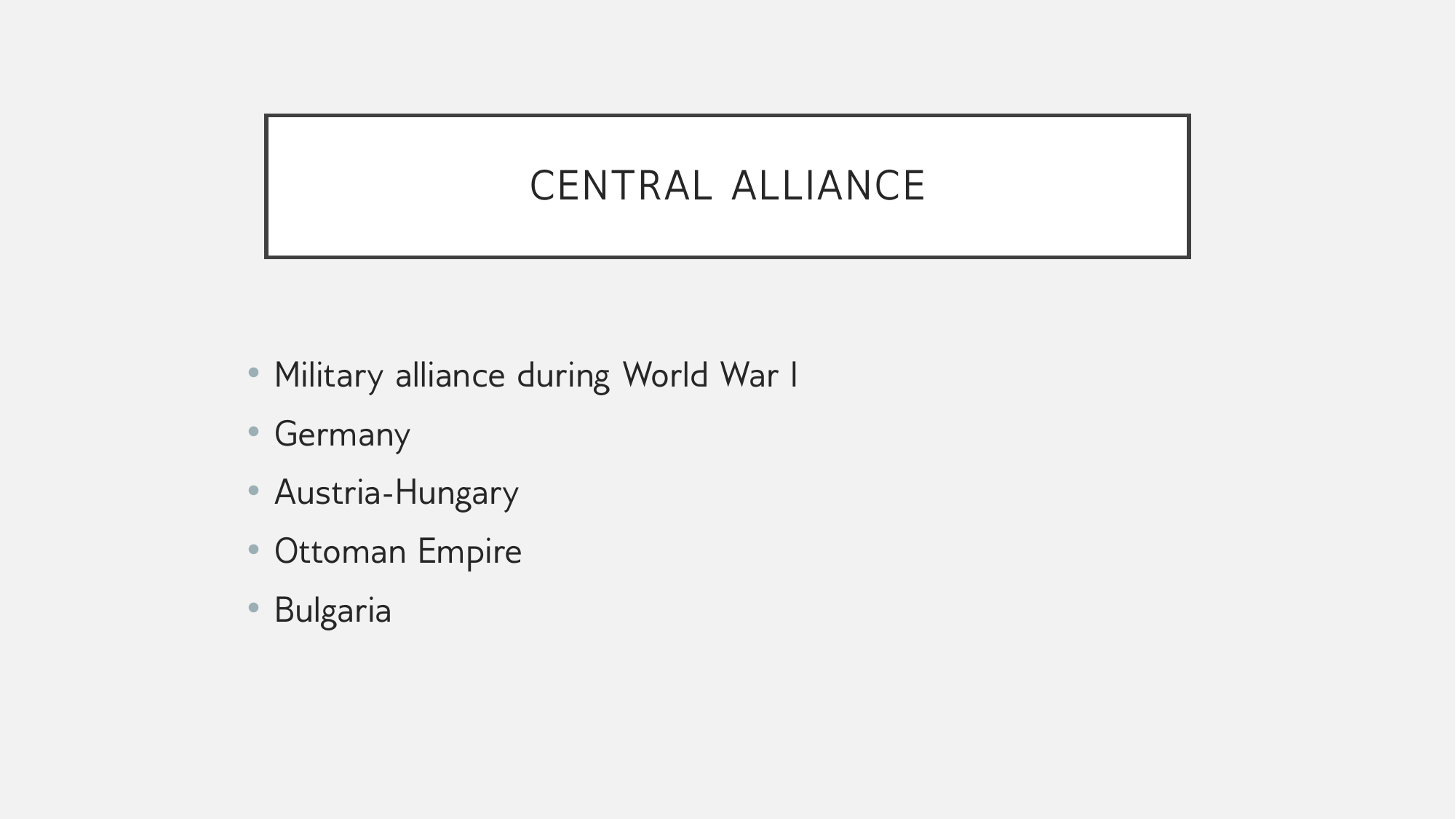

# Central Alliance
Military alliance during World War I
Germany
Austria-Hungary
Ottoman Empire
Bulgaria